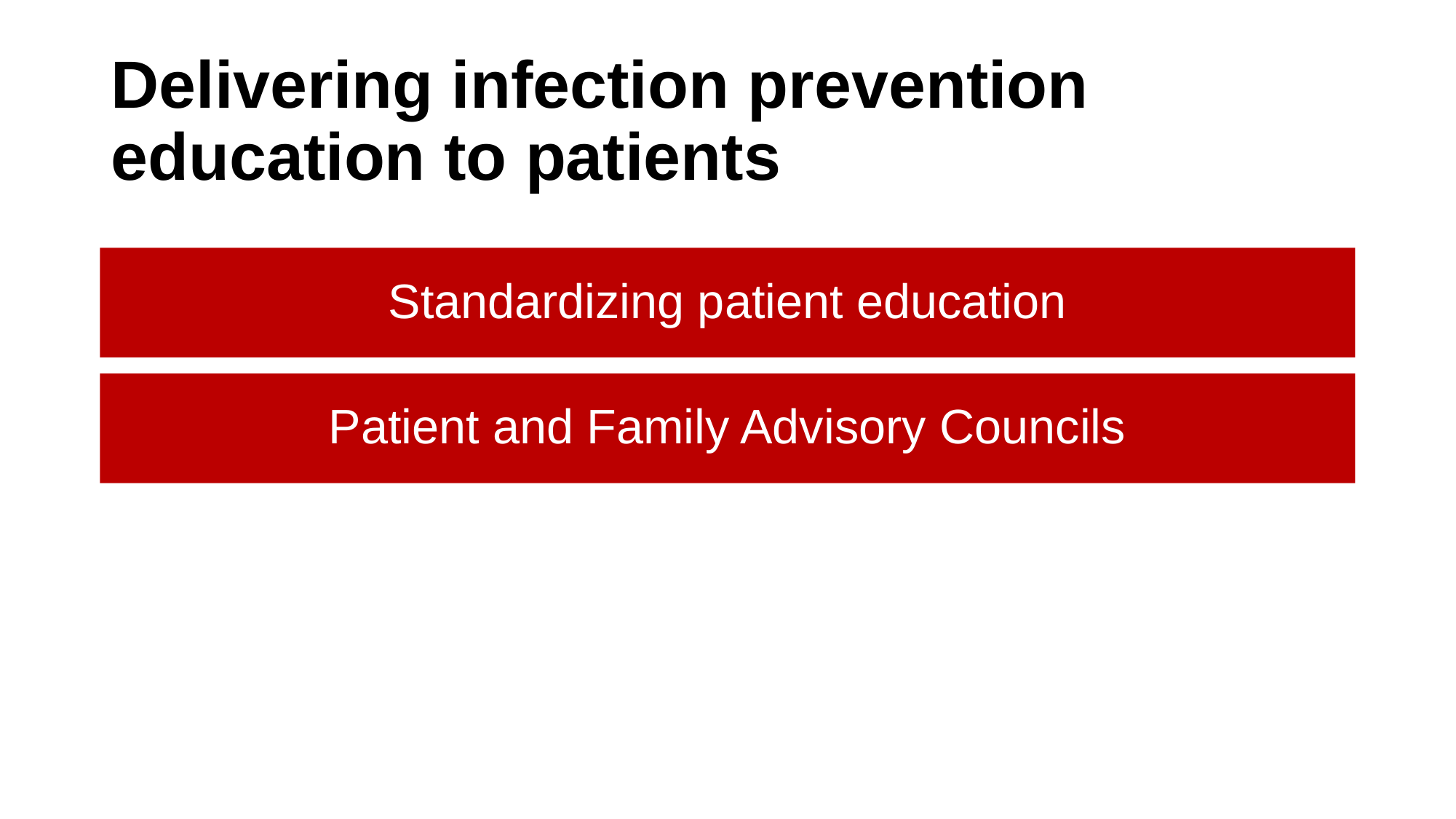

# Delivering infection prevention education to patients
Standardizing patient education
Patient and Family Advisory Councils